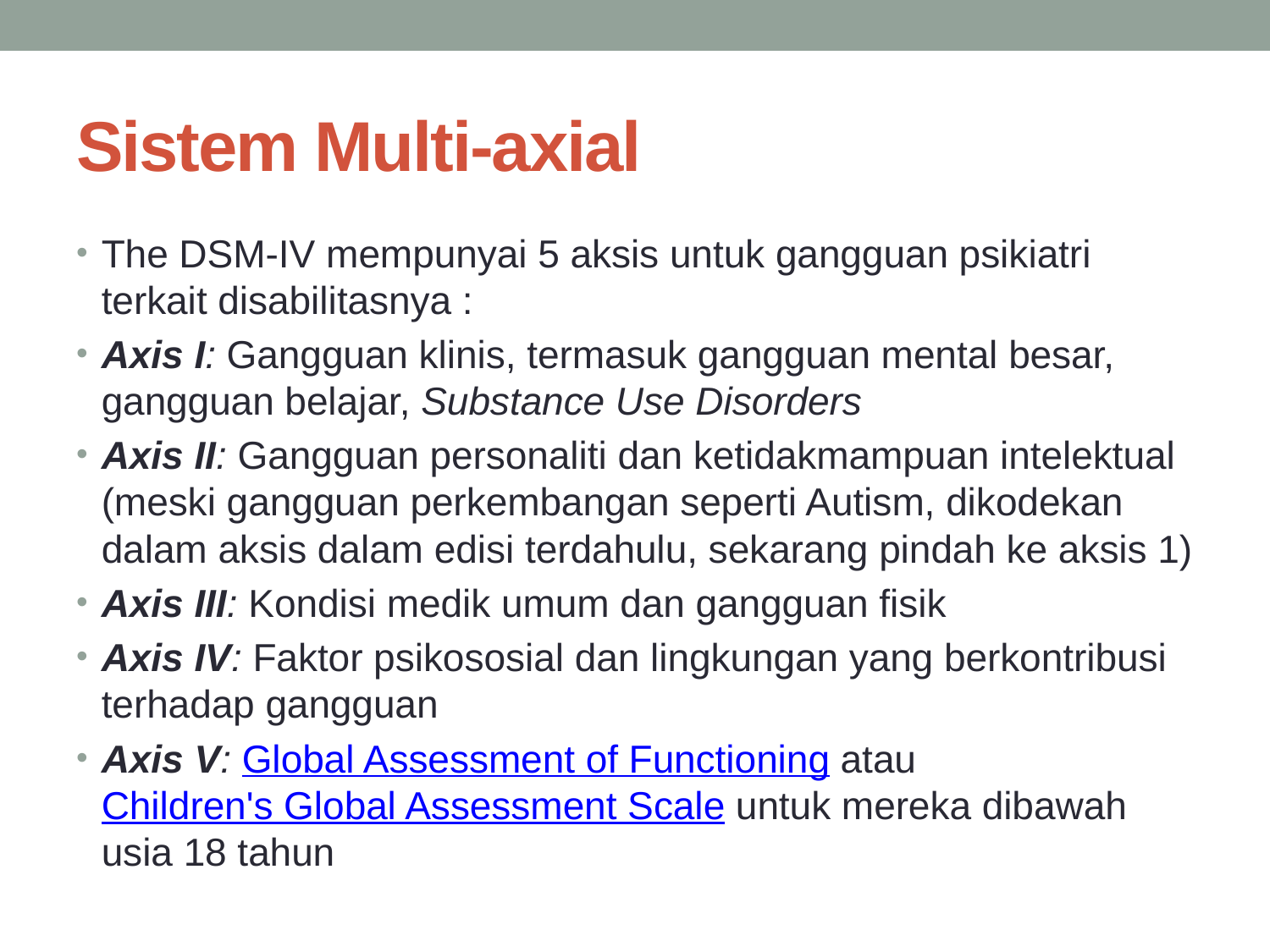

# Sistem Multi-axial
The DSM-IV mempunyai 5 aksis untuk gangguan psikiatri terkait disabilitasnya :
Axis I: Gangguan klinis, termasuk gangguan mental besar, gangguan belajar, Substance Use Disorders
Axis II: Gangguan personaliti dan ketidakmampuan intelektual (meski gangguan perkembangan seperti Autism, dikodekan dalam aksis dalam edisi terdahulu, sekarang pindah ke aksis 1)
Axis III: Kondisi medik umum dan gangguan fisik
Axis IV: Faktor psikososial dan lingkungan yang berkontribusi terhadap gangguan
Axis V: Global Assessment of Functioning atau Children's Global Assessment Scale untuk mereka dibawah usia 18 tahun